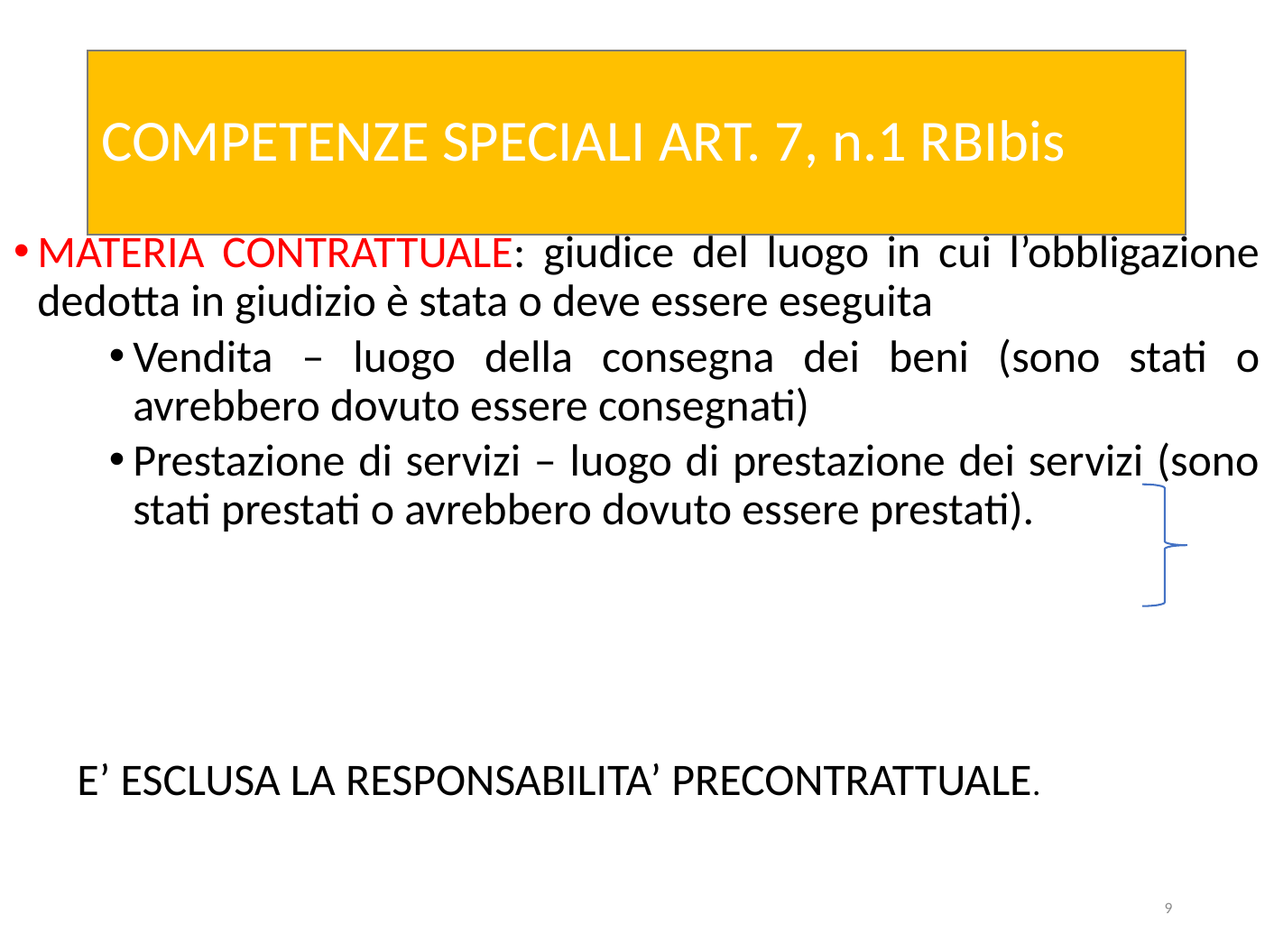

# COMPETENZE SPECIALI ART. 7, n.1 RBIbis
MATERIA CONTRATTUALE: giudice del luogo in cui l’obbligazione dedotta in giudizio è stata o deve essere eseguita
Vendita – luogo della consegna dei beni (sono stati o avrebbero dovuto essere consegnati)
Prestazione di servizi – luogo di prestazione dei servizi (sono stati prestati o avrebbero dovuto essere prestati).

E’ ESCLUSA LA RESPONSABILITA’ PRECONTRATTUALE.
9